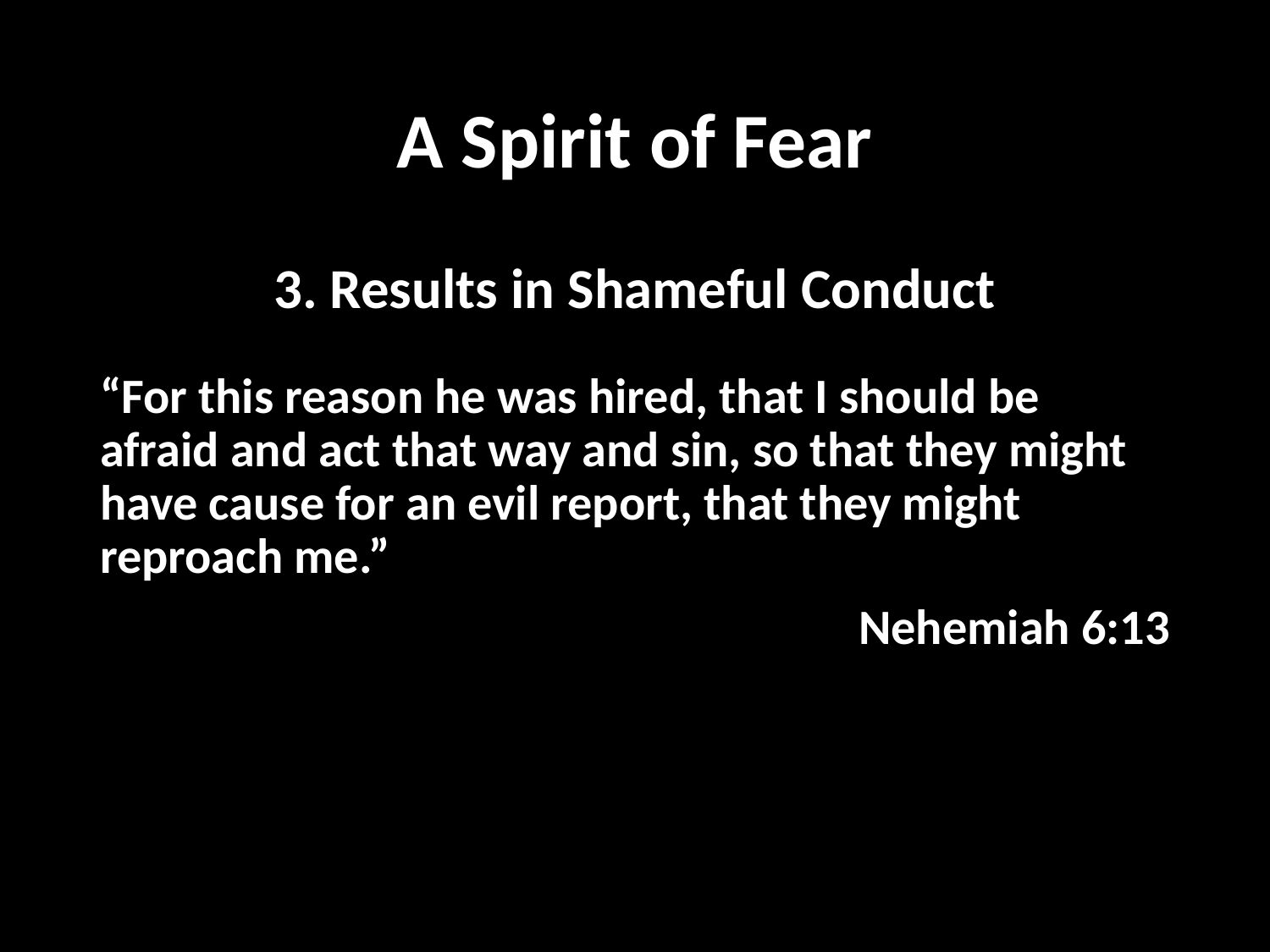

# A Spirit of Fear
3. Results in Shameful Conduct

“For this reason he was hired, that I should be afraid and act that way and sin, so that they might have cause for an evil report, that they might reproach me.”
Nehemiah 6:13